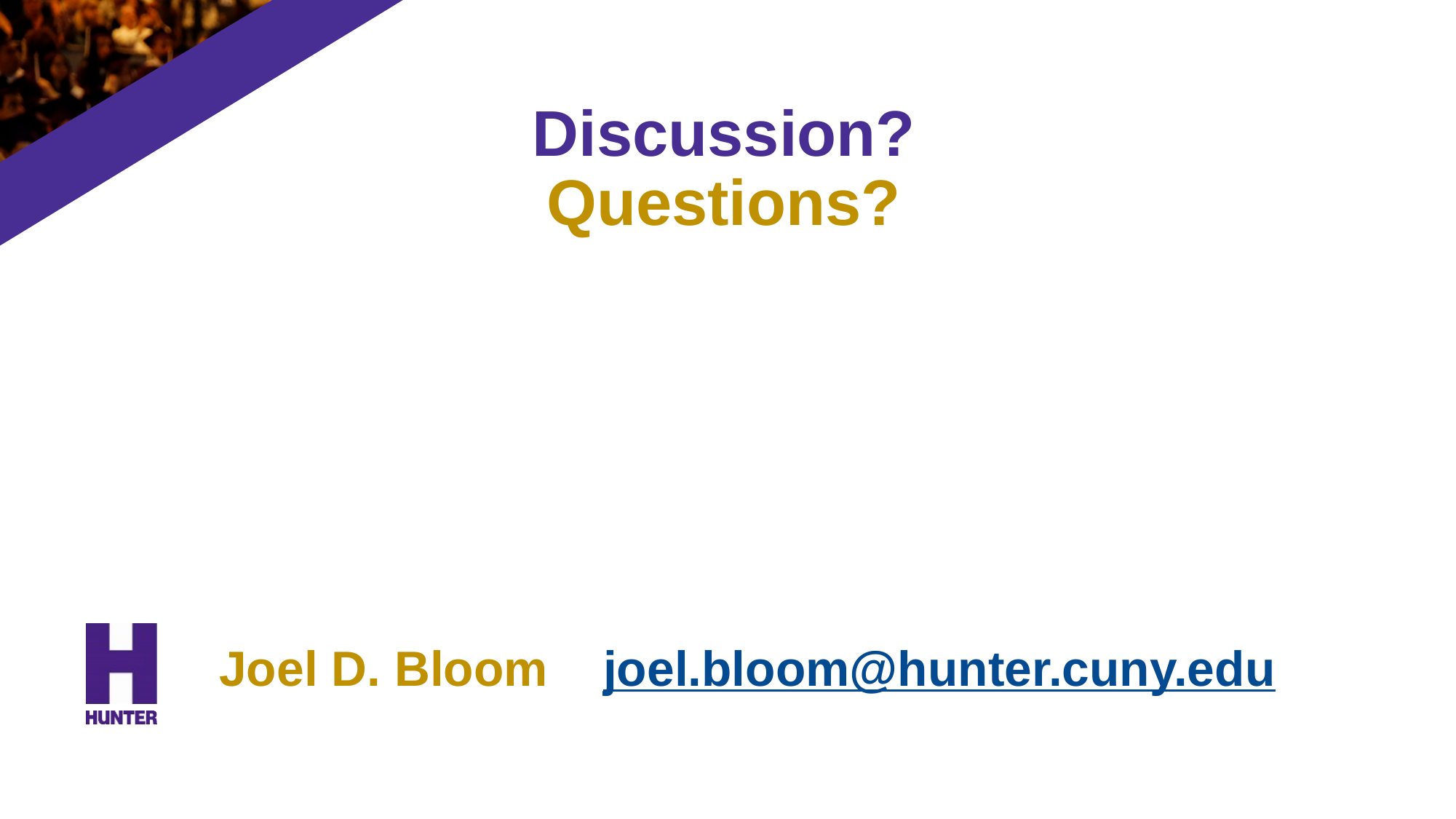

# Discussion? Questions?

Joel D. Bloom	joel.bloom@hunter.cuny.edu